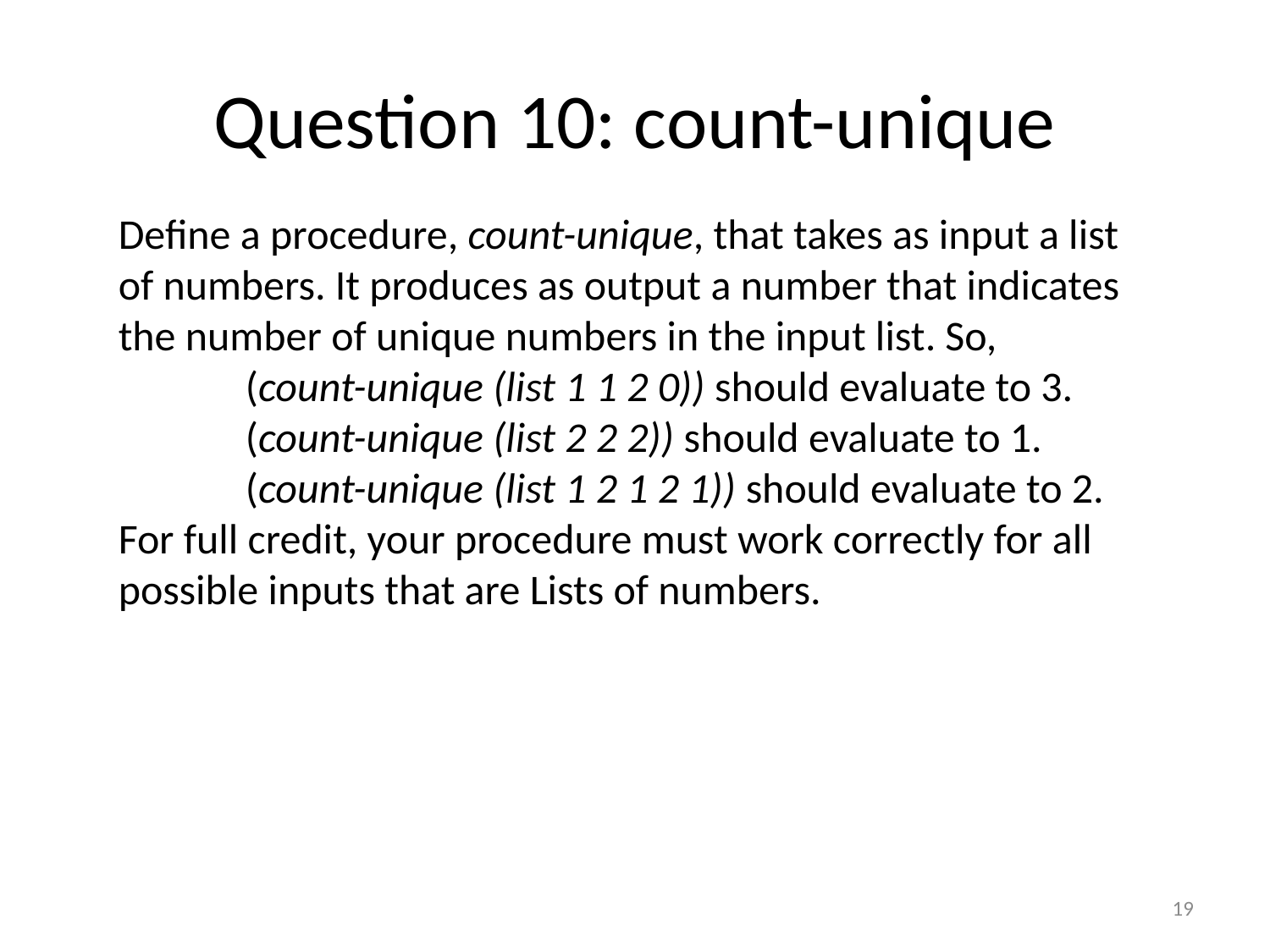

# Question 10: count-unique
Define a procedure, count-unique, that takes as input a list of numbers. It produces as output a number that indicates the number of unique numbers in the input list. So,
	(count-unique (list 1 1 2 0)) should evaluate to 3.
	(count-unique (list 2 2 2)) should evaluate to 1.
	(count-unique (list 1 2 1 2 1)) should evaluate to 2.
For full credit, your procedure must work correctly for all possible inputs that are Lists of numbers.
19